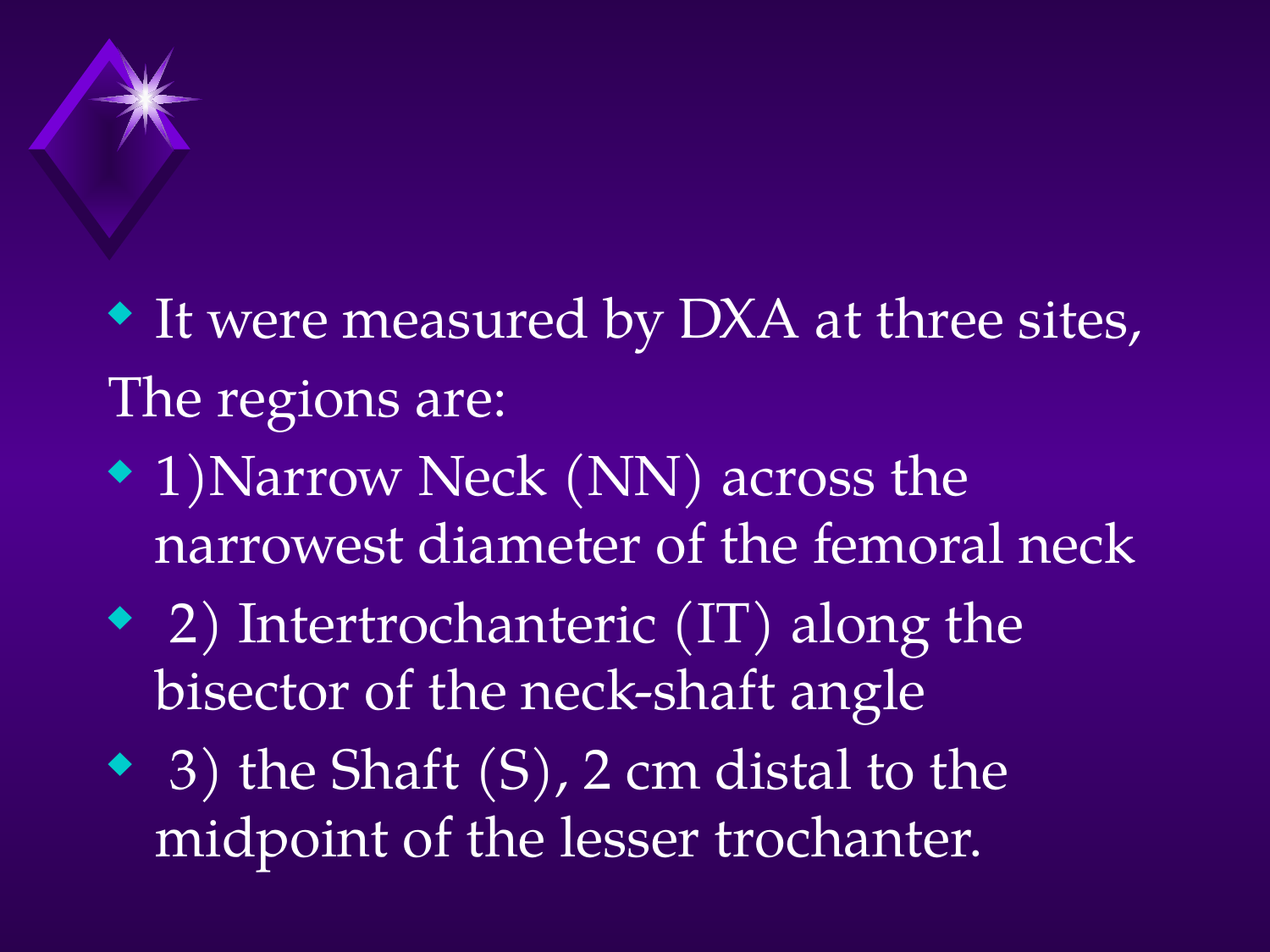

#
It were measured by DXA at three sites,
The regions are:
1)Narrow Neck (NN) across the narrowest diameter of the femoral neck
 2) Intertrochanteric (IT) along the bisector of the neck-shaft angle
 3) the Shaft (S), 2 cm distal to the midpoint of the lesser trochanter.